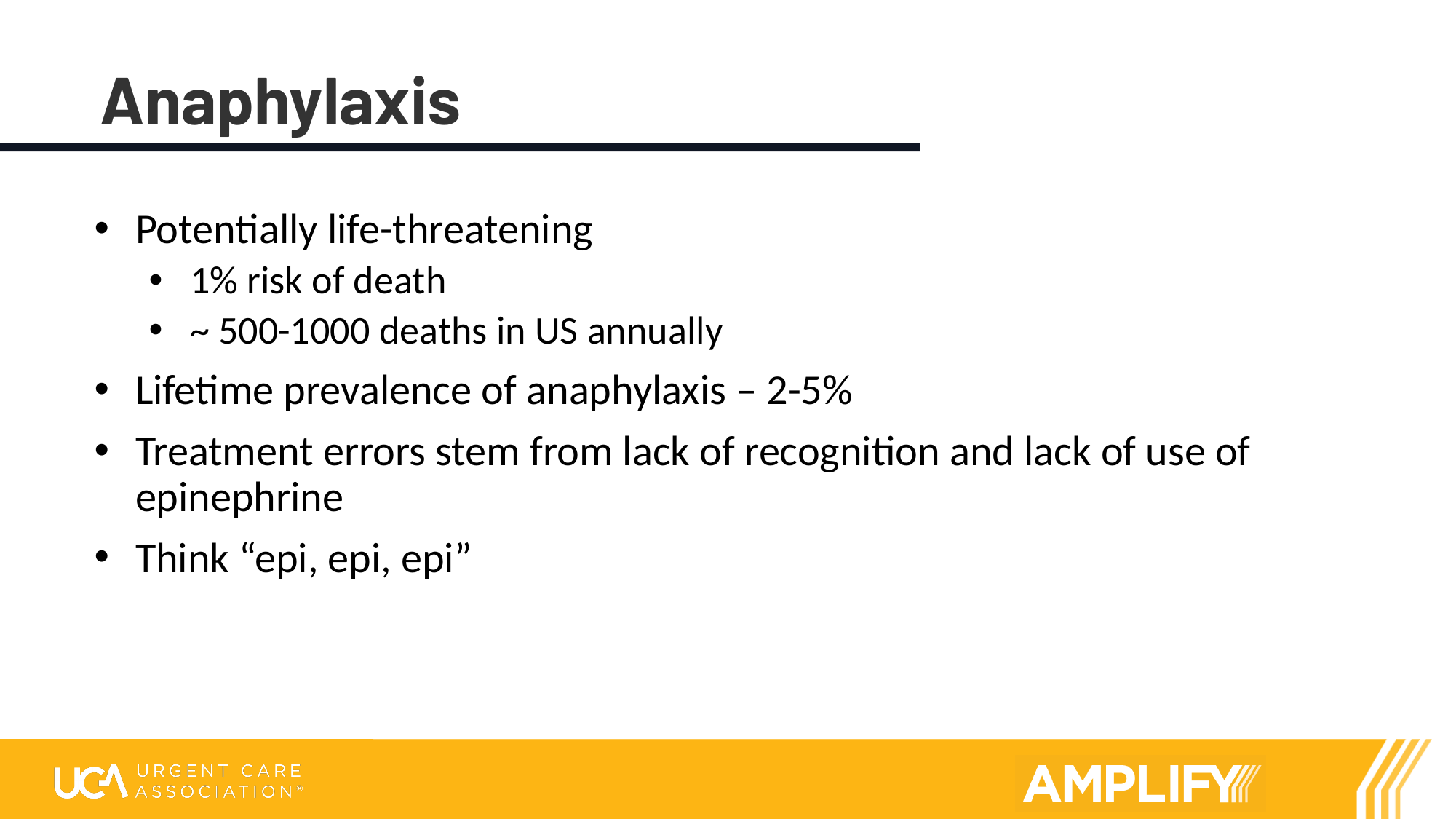

# Anaphylaxis

Potentially life-threatening
1% risk of death
~ 500-1000 deaths in US annually
Lifetime prevalence of anaphylaxis – 2-5%
Treatment errors stem from lack of recognition and lack of use of epinephrine
Think “epi, epi, epi”